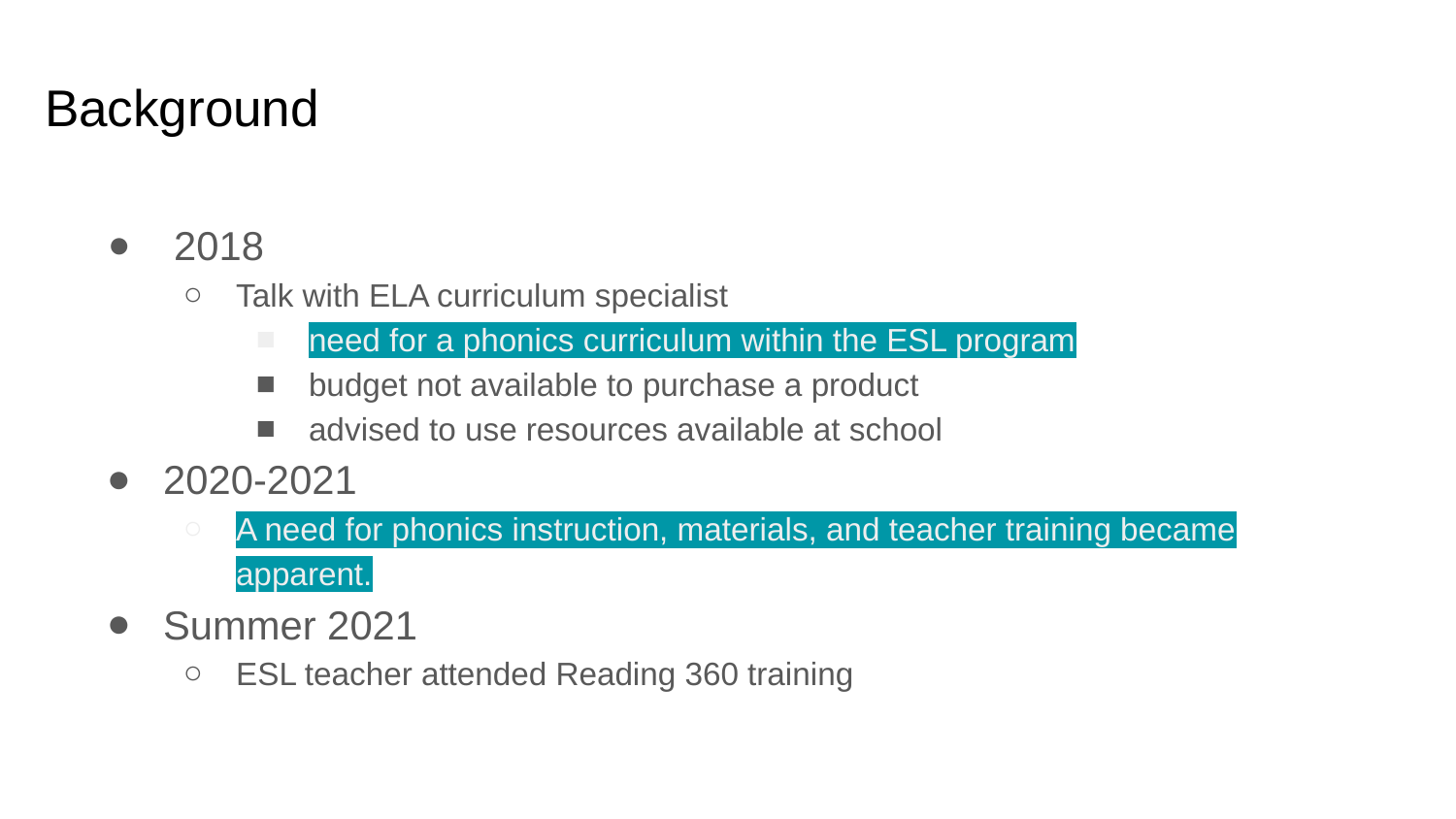

# Background
 2018
Talk with ELA curriculum specialist
need for a phonics curriculum within the ESL program
budget not available to purchase a product
advised to use resources available at school
2020-2021
A need for phonics instruction, materials, and teacher training became apparent.
Summer 2021
ESL teacher attended Reading 360 training